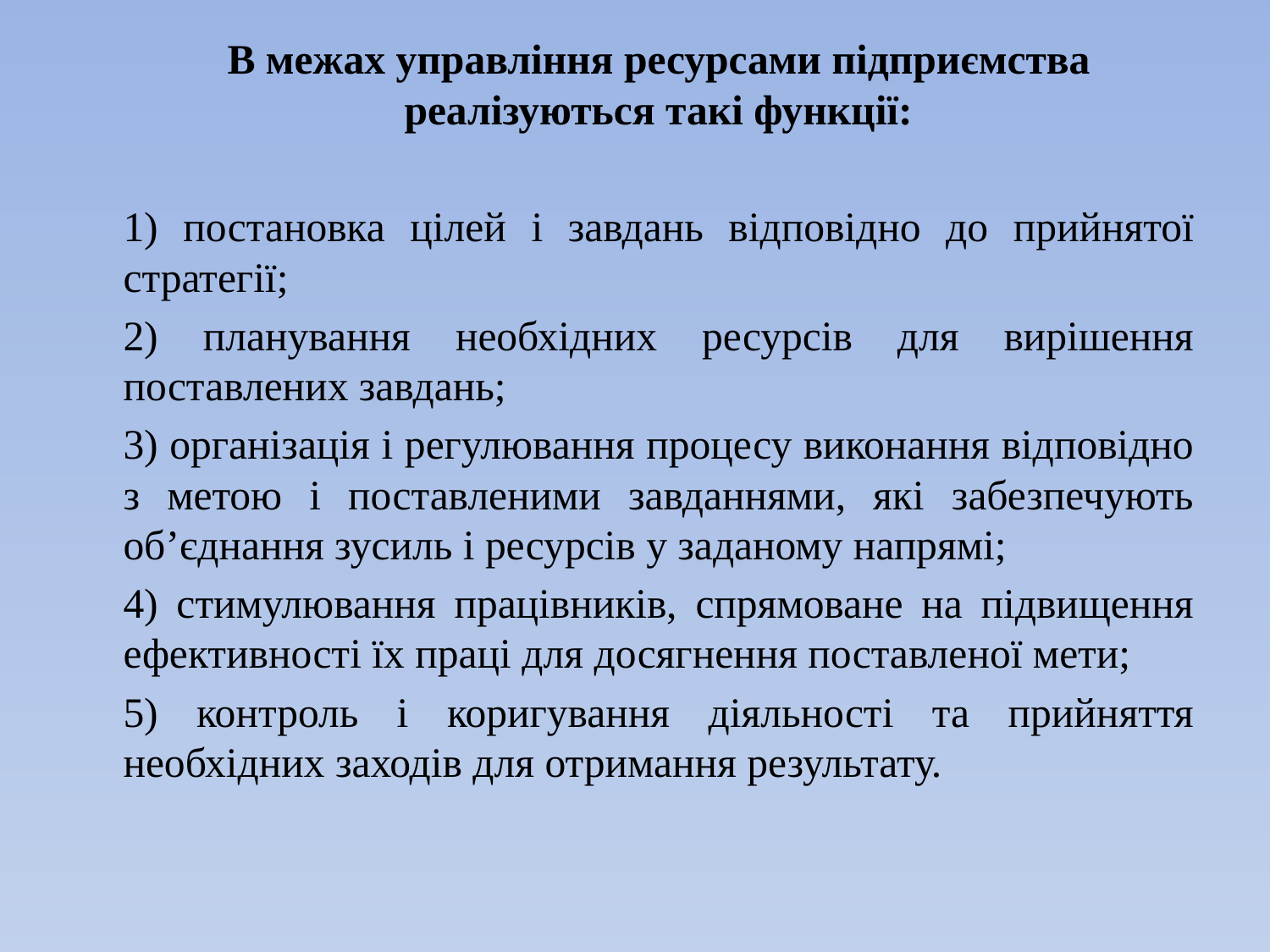

В межах управління ресурсами підприємства реалізуються такі функції:

1) постановка цілей і завдань відповідно до прийнятої стратегії;
2) планування необхідних ресурсів для вирішення поставлених завдань;
3) організація і регулювання процесу виконання відповідно з метою і поставленими завданнями, які забезпечують об’єднання зусиль і ресурсів у заданому напрямі;
4) стимулювання працівників, спрямоване на підвищення ефективності їх праці для досягнення поставленої мети;
5) контроль і коригування діяльності та прийняття необхідних заходів для отримання результату.